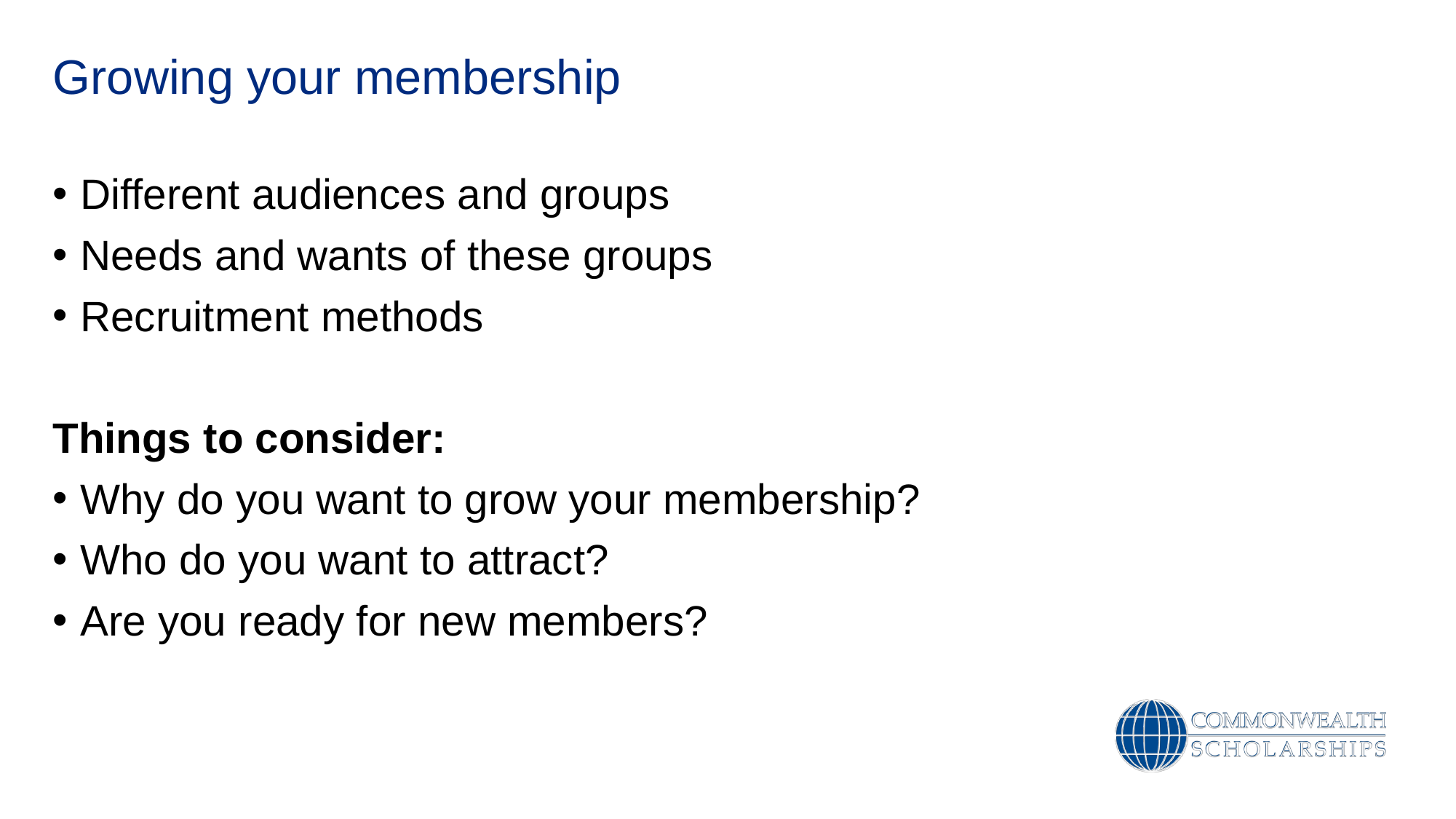

Growing your membership

Different audiences and groups
Needs and wants of these groups
Recruitment methods

Things to consider:
Why do you want to grow your membership?
Who do you want to attract?
Are you ready for new members?